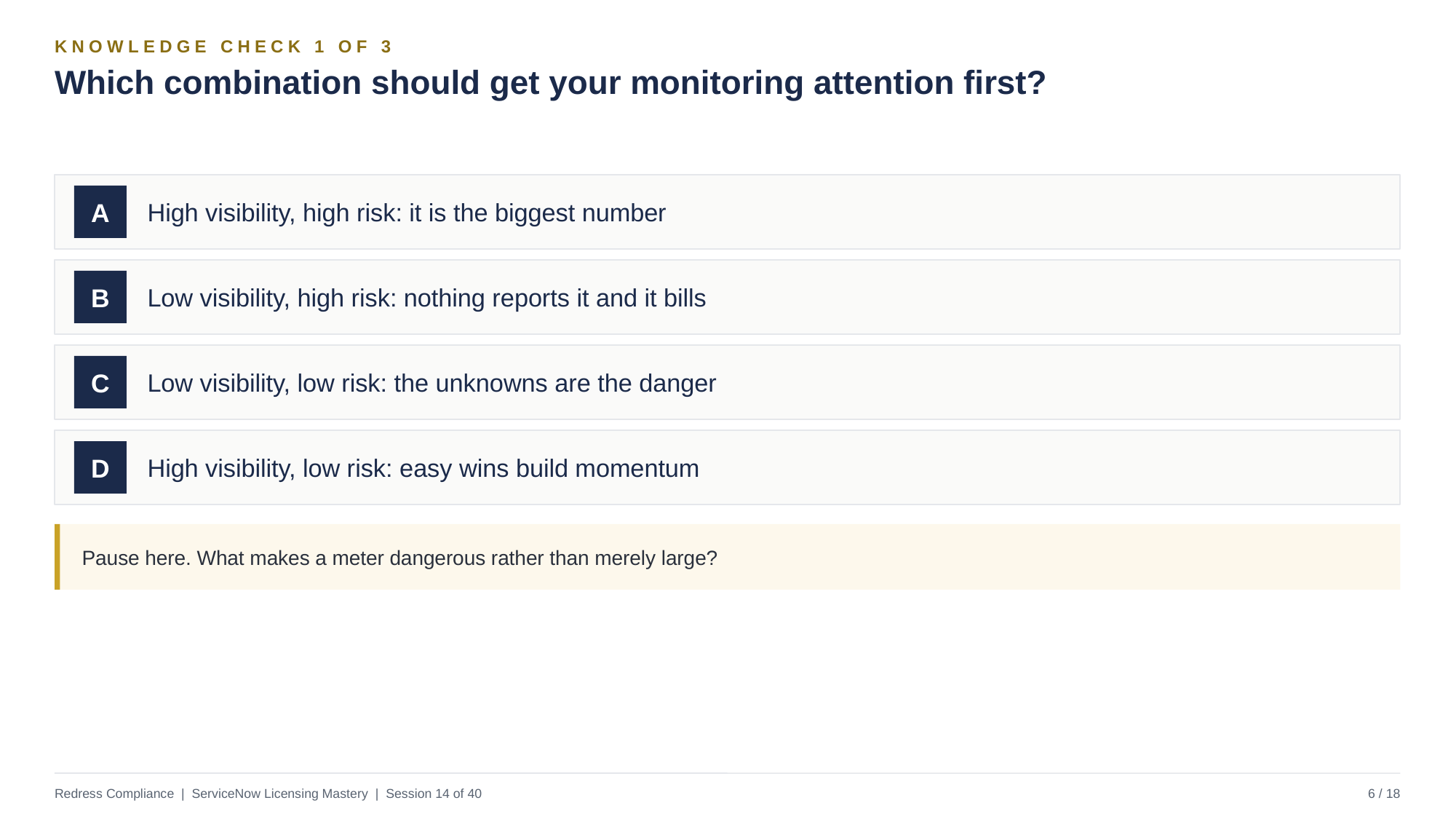

KNOWLEDGE CHECK 1 OF 3
Which combination should get your monitoring attention first?

High visibility, high risk: it is the biggest number

A

Low visibility, high risk: nothing reports it and it bills

B

Low visibility, low risk: the unknowns are the danger

C

High visibility, low risk: easy wins build momentum

D

Pause here. What makes a meter dangerous rather than merely large?

Redress Compliance  |  ServiceNow Licensing Mastery  |  Session 14 of 40
6 / 18